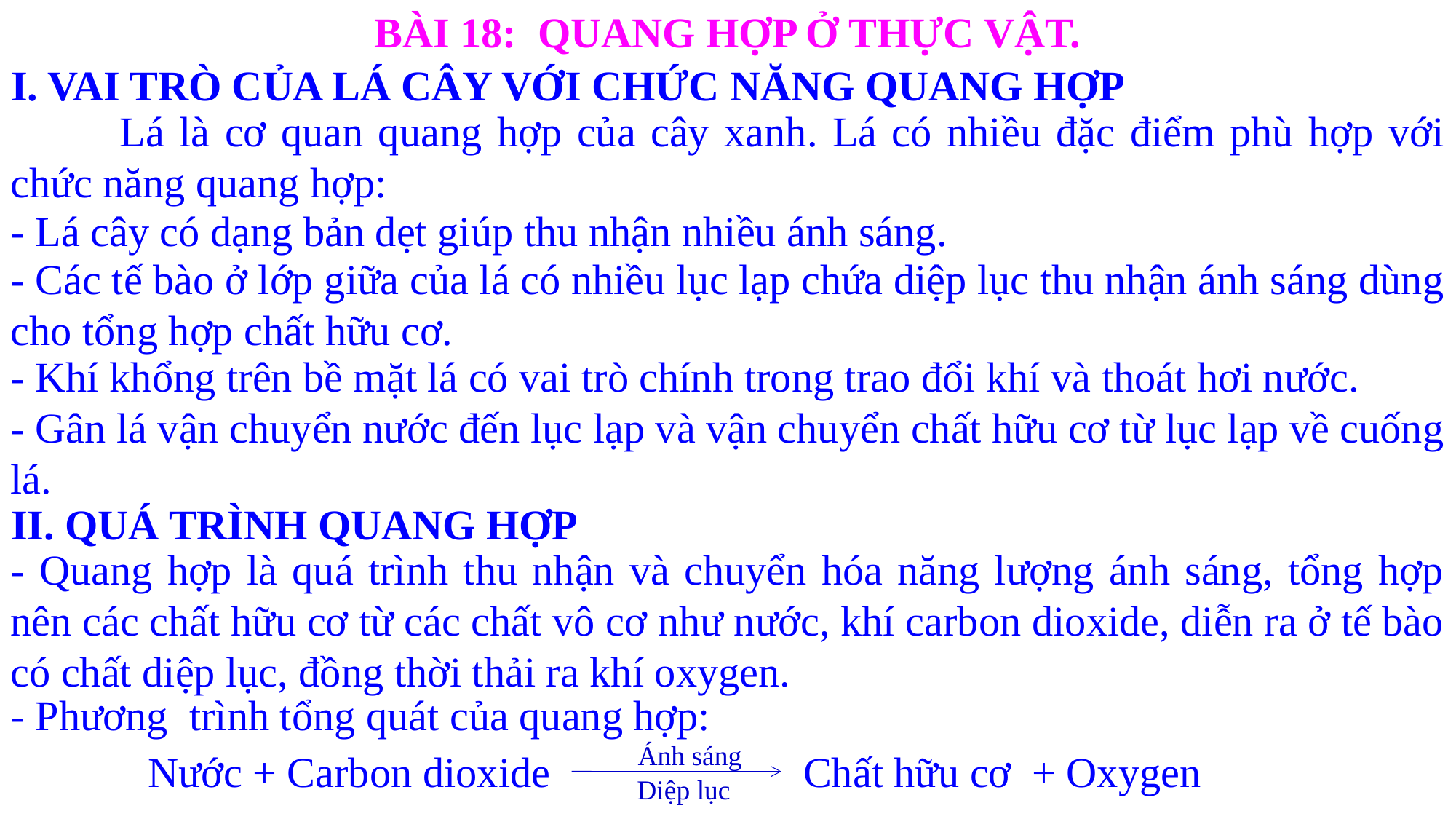

BÀI 18:  QUANG HỢP Ở THỰC VẬT.
I. VAI TRÒ CỦA LÁ CÂY VỚI CHỨC NĂNG QUANG HỢP

	Lá là cơ quan quang hợp của cây xanh. Lá có nhiều đặc điểm phù hợp với chức năng quang hợp:
- Lá cây có dạng bản dẹt giúp thu nhận nhiều ánh sáng.
- Các tế bào ở lớp giữa của lá có nhiều lục lạp chứa diệp lục thu nhận ánh sáng dùng cho tổng hợp chất hữu cơ.
- Khí khổng trên bề mặt lá có vai trò chính trong trao đổi khí và thoát hơi nước.
- Gân lá vận chuyển nước đến lục lạp và vận chuyển chất hữu cơ từ lục lạp về cuống lá.
II. QUÁ TRÌNH QUANG HỢP

- Quang hợp là quá trình thu nhận và chuyển hóa năng lượng ánh sáng, tổng hợp nên các chất hữu cơ từ các chất vô cơ như nước, khí carbon dioxide, diễn ra ở tế bào có chất diệp lục, đồng thời thải ra khí oxygen.
- Phương  trình tổng quát của quang hợp:
Ánh sáng
             Nước + Carbon dioxide                        Chất hữu cơ  + Oxygen
Diệp lục